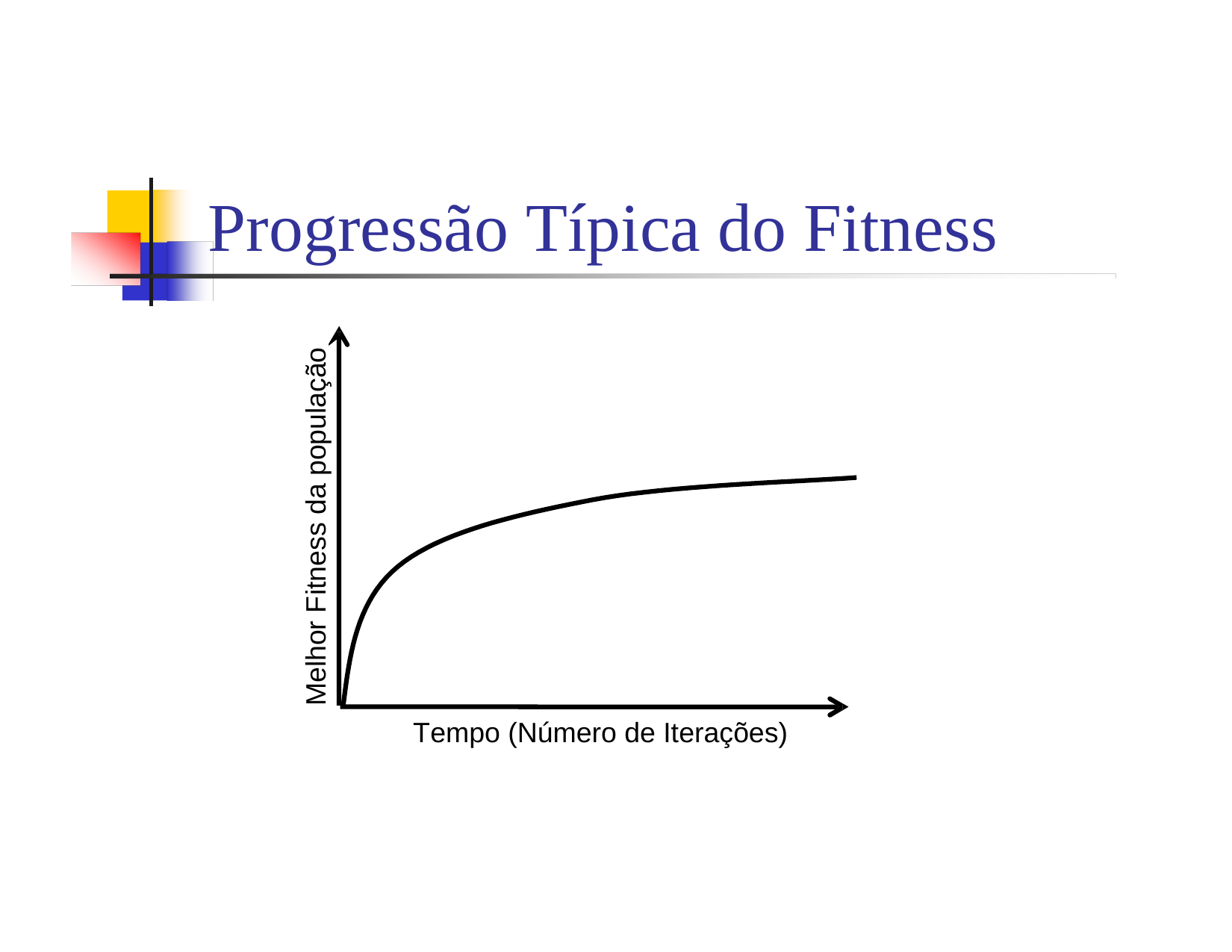

Progressão Típica do Fitness

Melhor Fitness da população

Tempo (Número de Iterações)